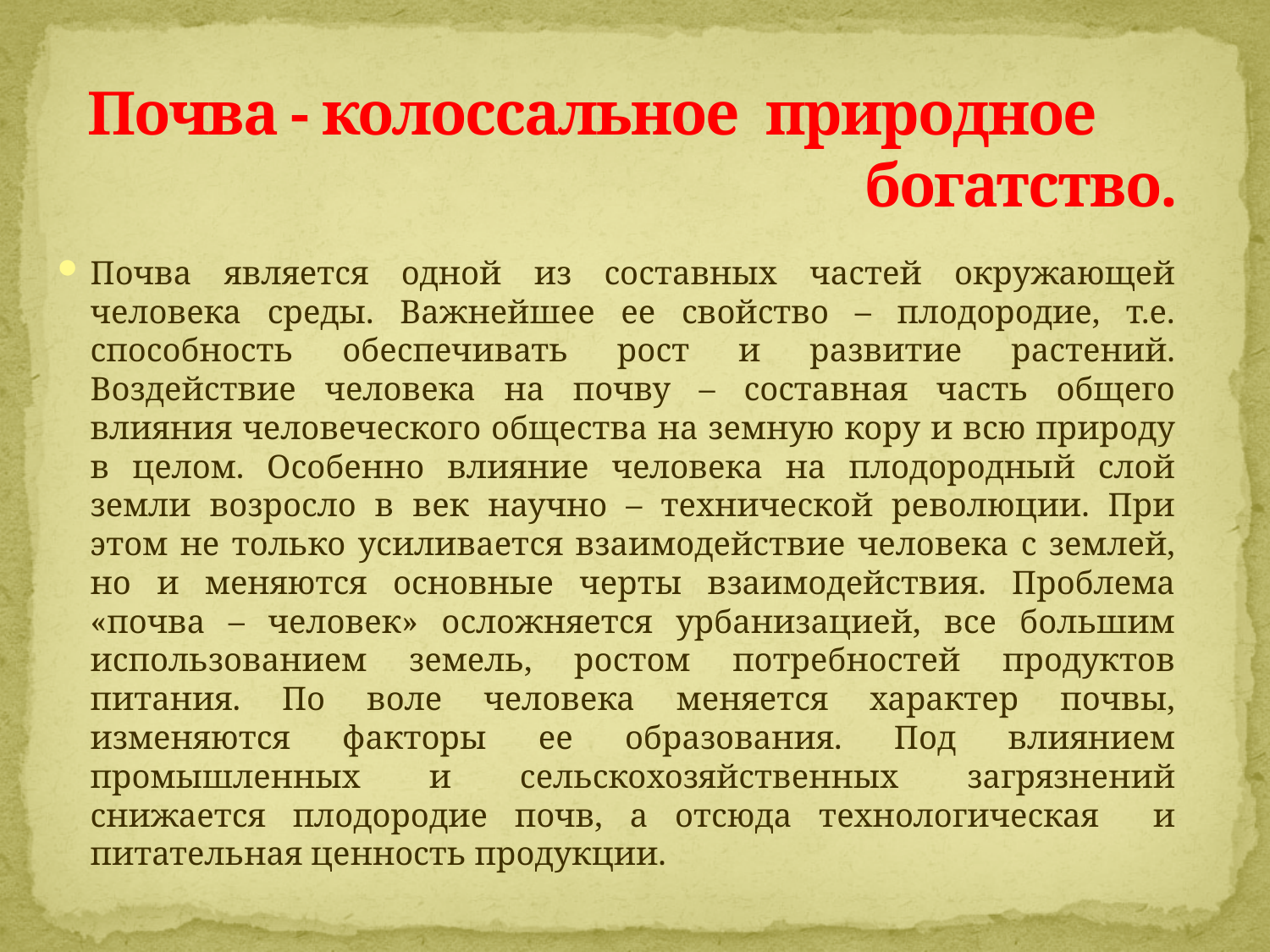

# Почва - колоссальное  природное                                                                богатство.
Почва является одной из составных частей окружающей человека среды. Важнейшее ее свойство – плодородие, т.е. способность обеспечивать рост и развитие растений. Воздействие человека на почву – составная часть общего влияния человеческого общества на земную кору и всю природу в целом. Особенно влияние человека на плодородный слой земли возросло в век научно – технической революции. При этом не только усиливается взаимодействие человека с землей, но и меняются основные черты взаимодействия. Проблема «почва – человек» осложняется урбанизацией, все большим использованием земель, ростом потребностей продуктов питания. По воле человека меняется характер почвы, изменяются факторы ее образования. Под влиянием промышленных и сельскохозяйственных загрязнений снижается плодородие почв, а отсюда технологическая  и питательная ценность продукции.